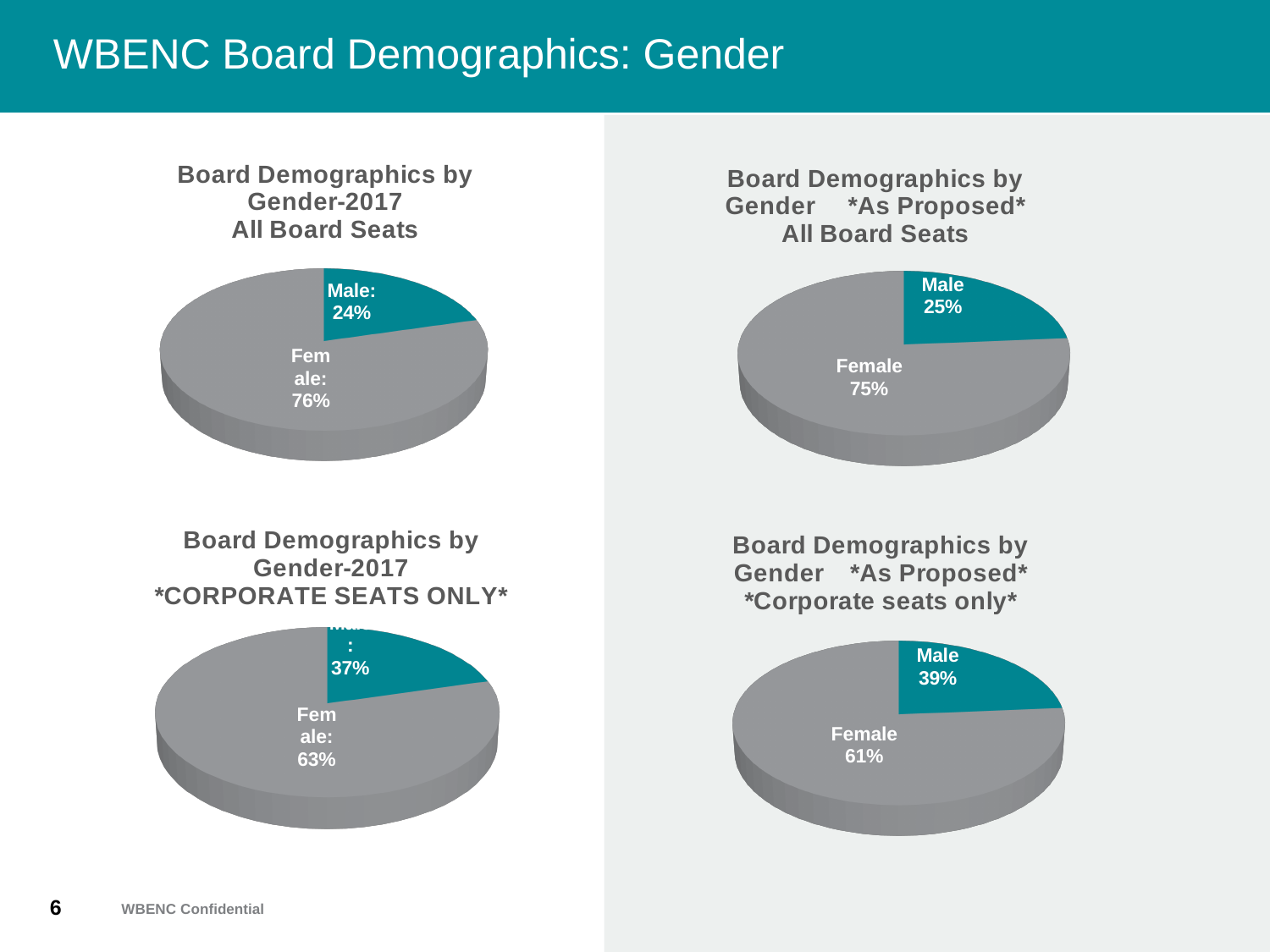

# WBENC Board Demographics: Gender

[unsupported chart]

[unsupported chart]

[unsupported chart]

[unsupported chart]